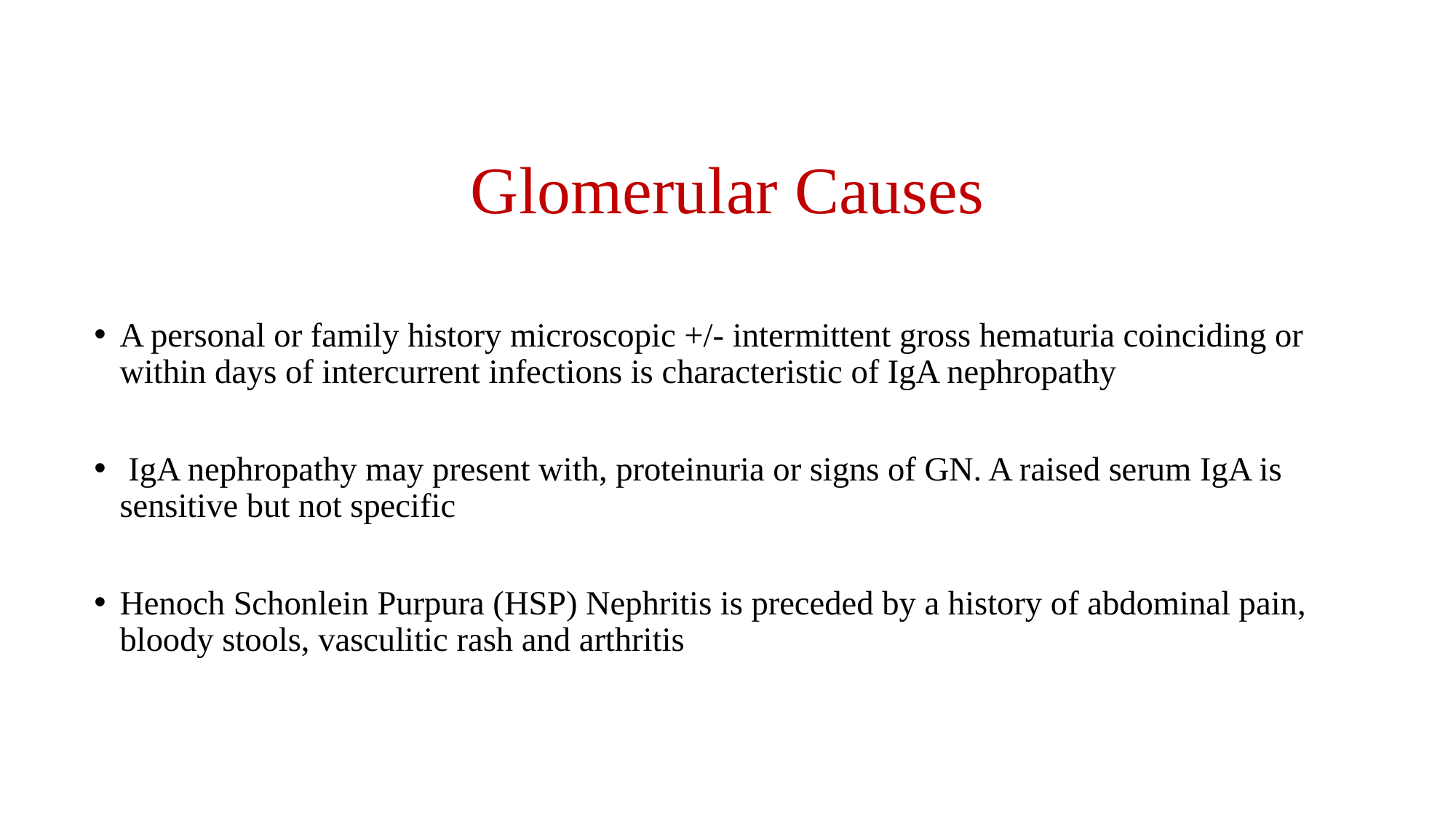

# Glomerular Causes

A personal or family history microscopic +/- intermittent gross hematuria coinciding or within days of intercurrent infections is characteristic of IgA nephropathy

 IgA nephropathy may present with, proteinuria or signs of GN. A raised serum IgA is sensitive but not specific

Henoch Schonlein Purpura (HSP) Nephritis is preceded by a history of abdominal pain, bloody stools, vasculitic rash and arthritis